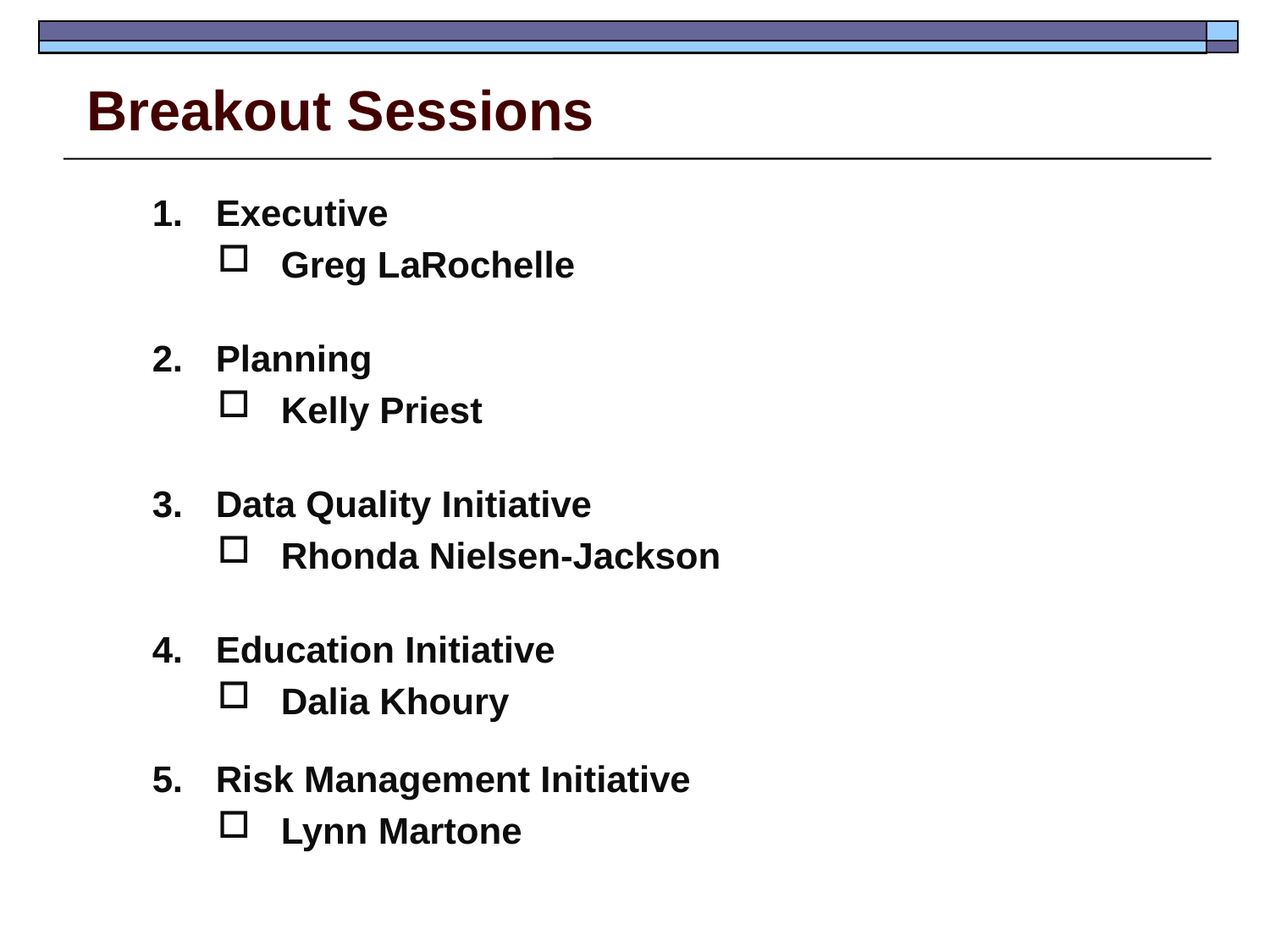

Breakout Sessions

Executive
Greg LaRochelle

Planning
Kelly Priest

Data Quality Initiative
Rhonda Nielsen-Jackson

Education Initiative
Dalia Khoury

Risk Management Initiative
Lynn Martone